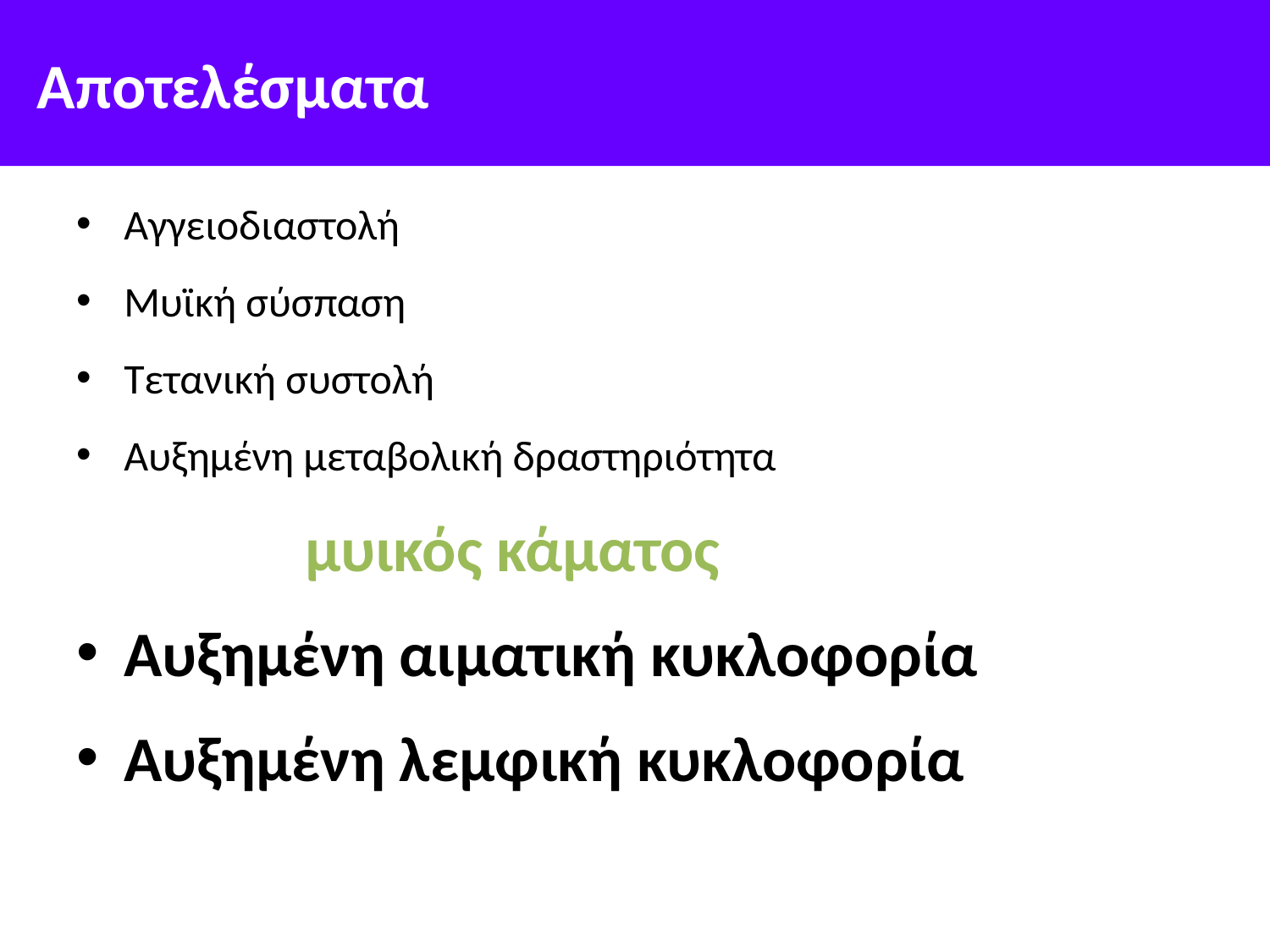

# Αποτελέσματα
Αγγειοδιαστολή
Μυϊκή σύσπαση
Τετανική συστολή
Αυξημένη μεταβολική δραστηριότητα
                        μυικός κάματος
Αυξημένη αιματική κυκλοφορία
Αυξημένη λεμφική κυκλοφορία